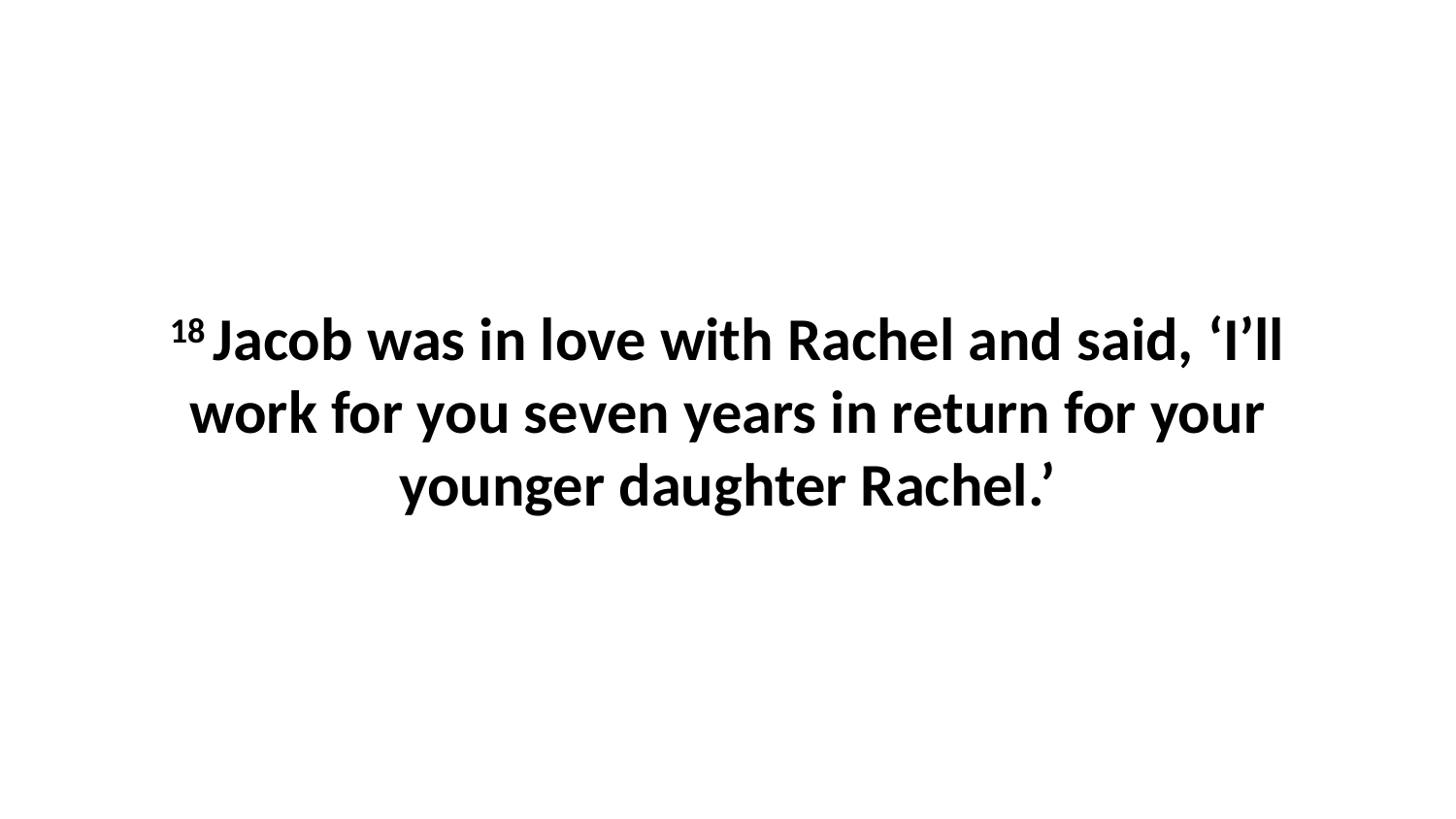

18 Jacob was in love with Rachel and said, ‘I’ll work for you seven years in return for your younger daughter Rachel.’